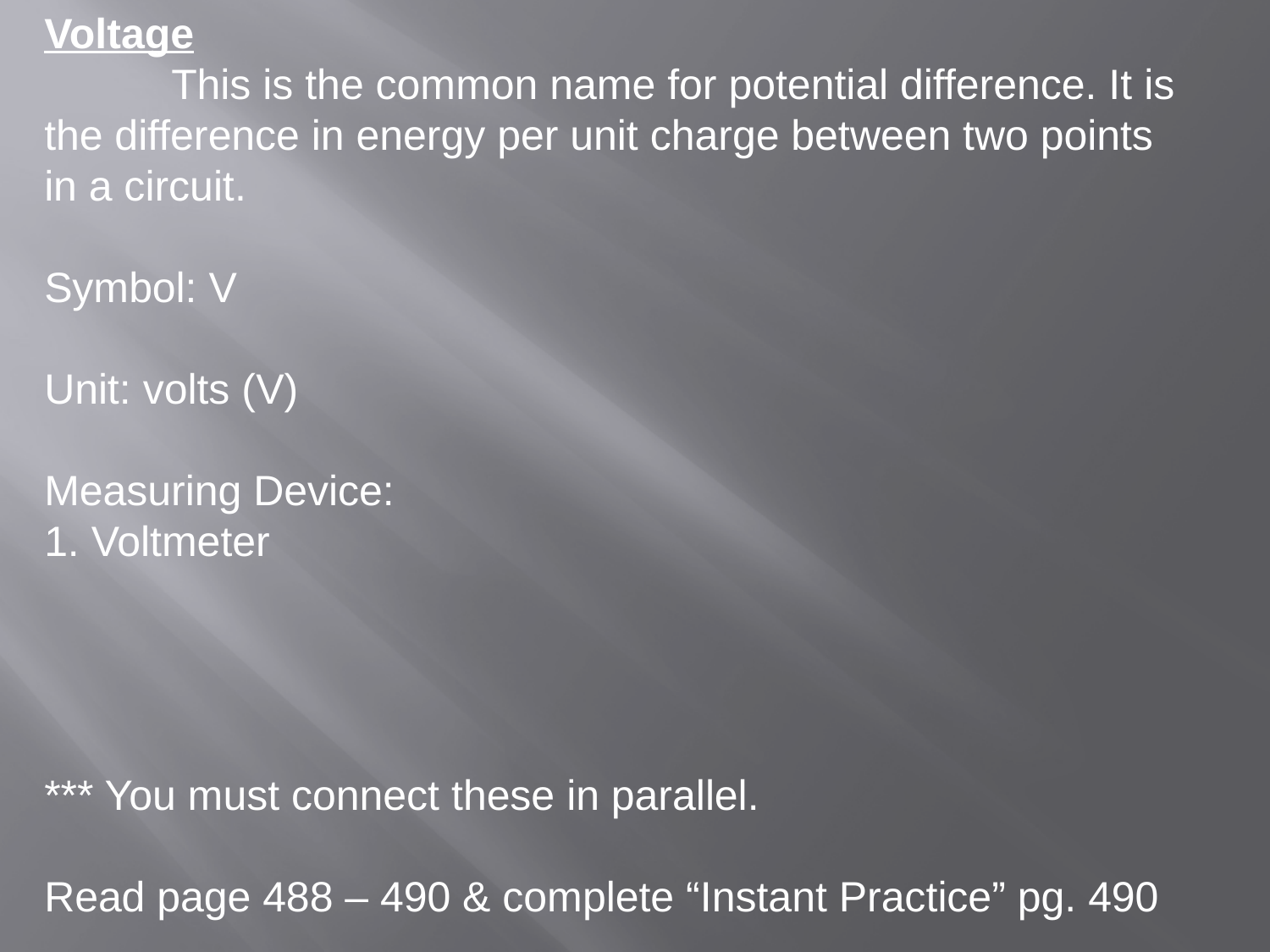

Voltage
	This is the common name for potential difference. It is the difference in energy per unit charge between two points in a circuit.

Symbol: V

Unit: volts (V)

Measuring Device:
1. Voltmeter

*** You must connect these in parallel.

Read page 488 – 490 & complete “Instant Practice” pg. 490